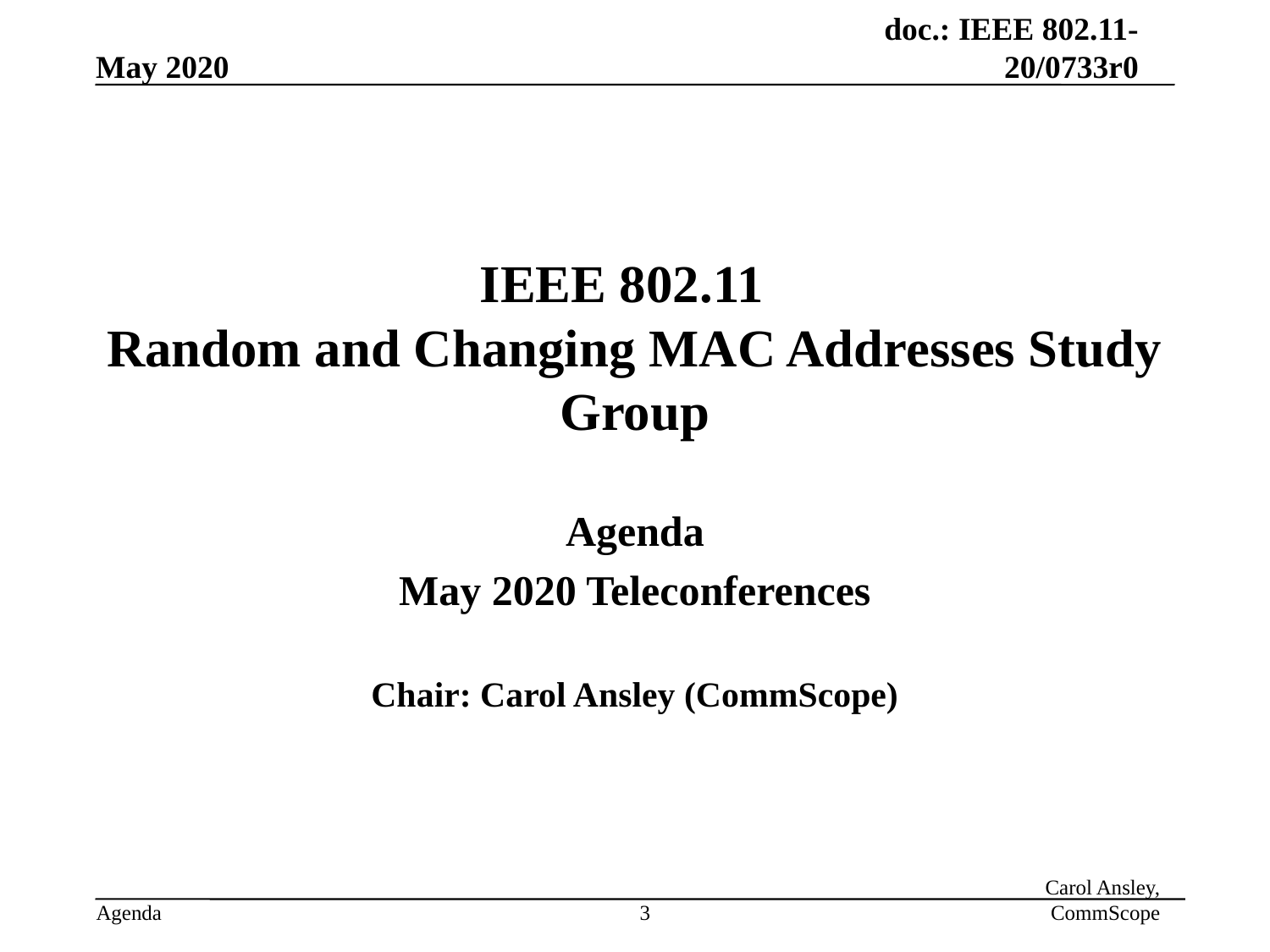

# IEEE 802.11 Random and Changing MAC Addresses Study Group
Agenda
May 2020 Teleconferences

Chair: Carol Ansley (CommScope)
3